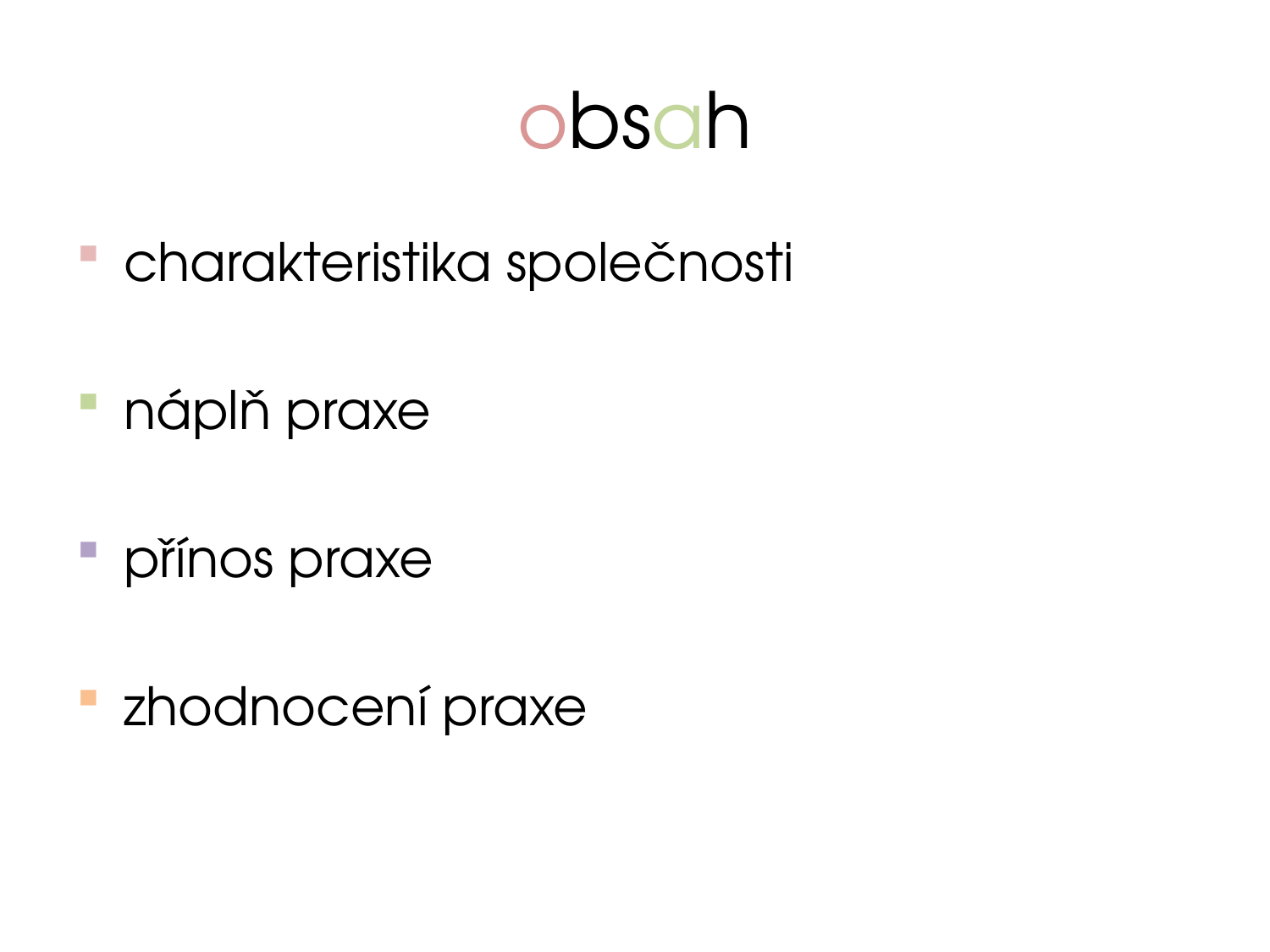

# obsah
charakteristika společnosti

náplň praxe

přínos praxe

zhodnocení praxe